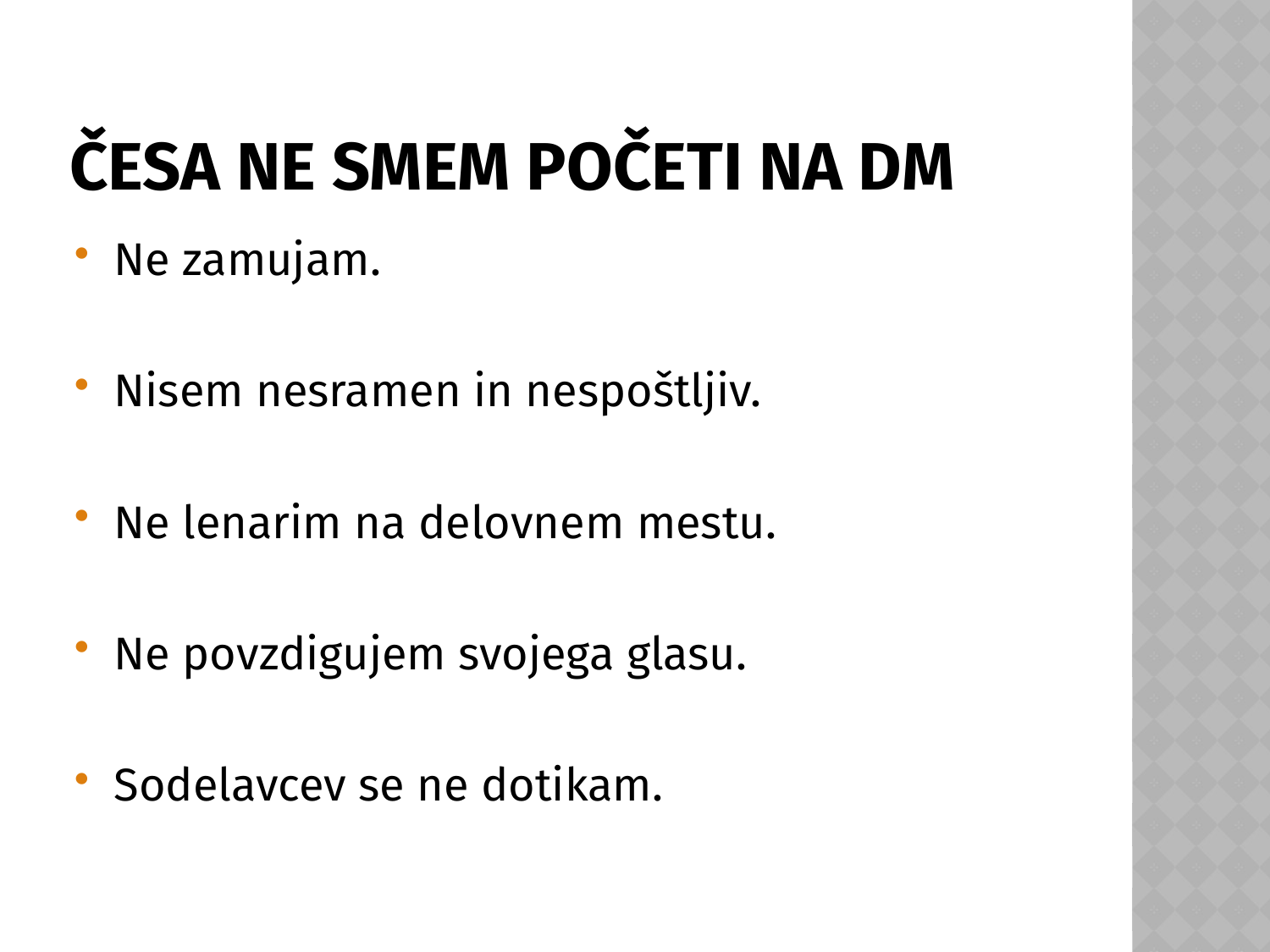

# ČESA NE SMEM POČETI NA DM
Ne zamujam.

Nisem nesramen in nespoštljiv.

Ne lenarim na delovnem mestu.

Ne povzdigujem svojega glasu.

Sodelavcev se ne dotikam.